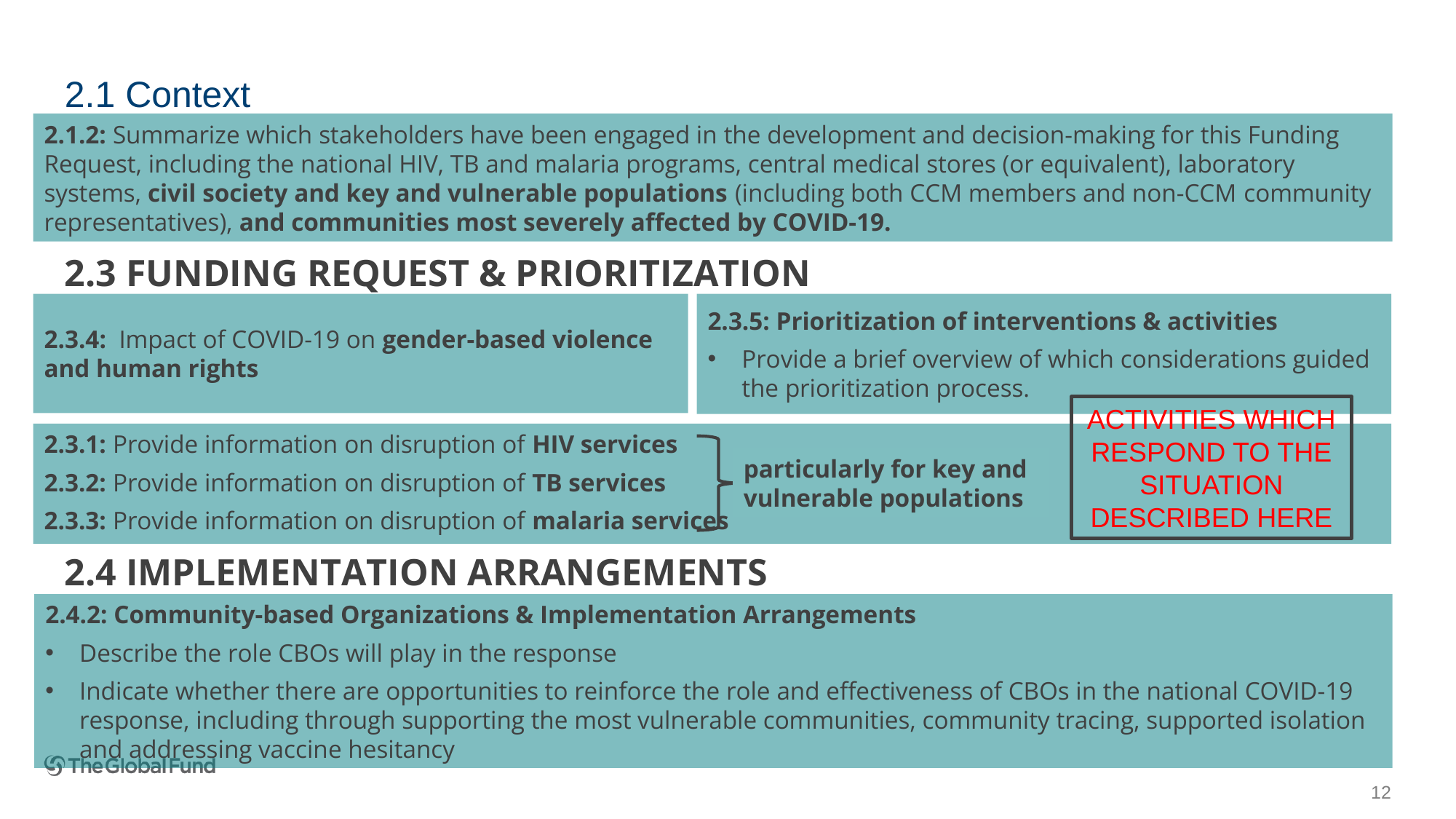

Section 2: C19RM Full Funding Request (CRG)
# 2.1 Context
2.1.2: Summarize which stakeholders have been engaged in the development and decision-making for this Funding Request, including the national HIV, TB and malaria programs, central medical stores (or equivalent), laboratory systems, civil society and key and vulnerable populations (including both CCM members and non-CCM community representatives), and communities most severely affected by COVID-19.
2.3 Funding request & prioritization
2.3.4:  Impact of COVID-19 on gender-based violence and human rights
2.3.5: Prioritization of interventions & activities
Provide a brief overview of which considerations guided the prioritization process.
ACTIVITIES WHICH RESPOND TO THE SITUATION DESCRIBED HERE
2.3.1: Provide information on disruption of HIV services
2.3.2: Provide information on disruption of TB services
2.3.3: Provide information on disruption of malaria services

particularly for key and
vulnerable populations
2.4 Implementation arrangements
2.4.2: Community-based Organizations & Implementation Arrangements
Describe the role CBOs will play in the response
Indicate whether there are opportunities to reinforce the role and effectiveness of CBOs in the national COVID-19 response, including through supporting the most vulnerable communities, community tracing, supported isolation and addressing vaccine hesitancy

12